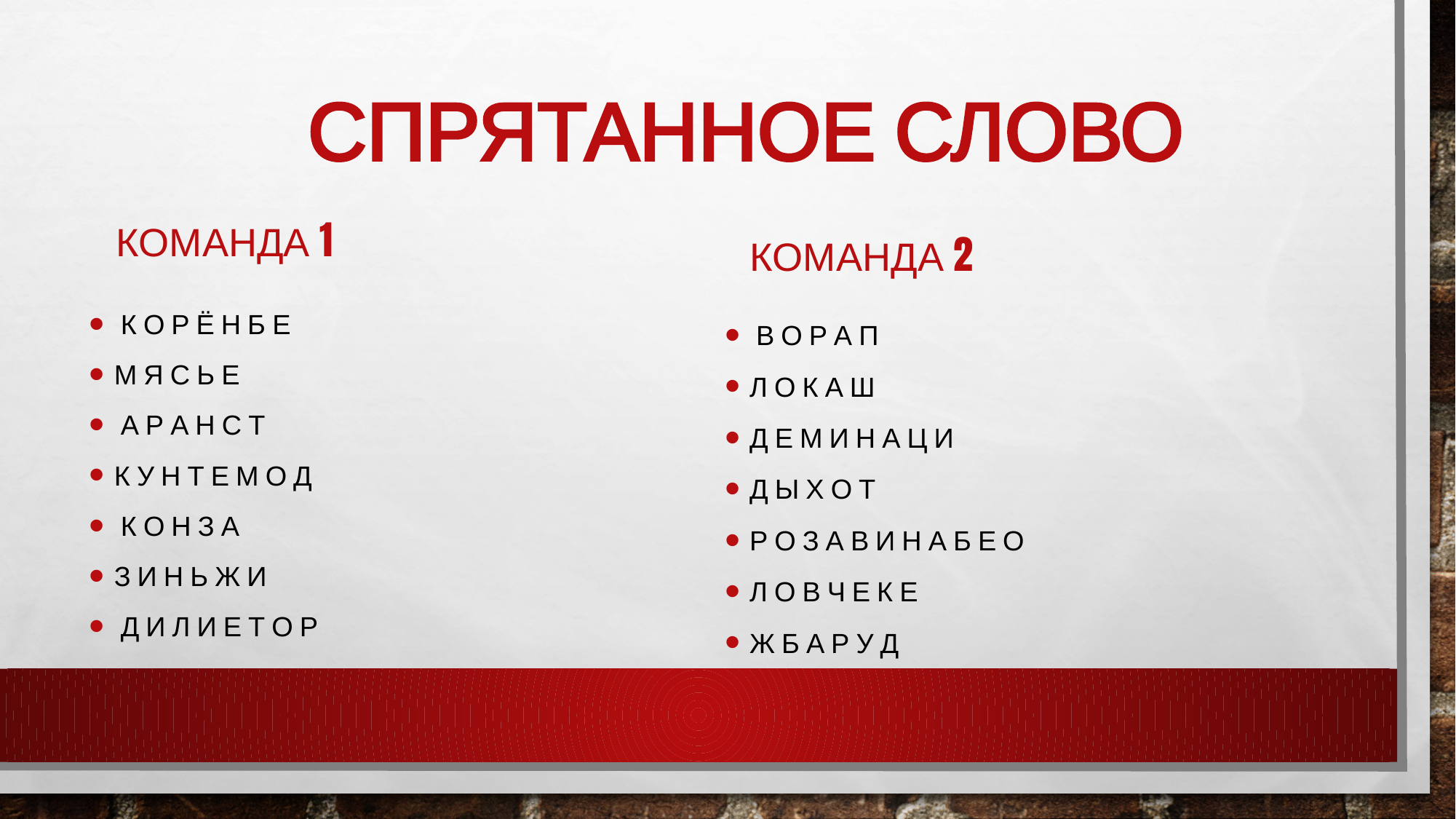

# Спрятанное слово
Команда 1
Команда 2
 к о р ё н б е
м я с ь е
 а р а н с т
к у н т е м о д
 к о н з а
з и н ь ж и
 д и л и е т о р

 В О Р А П
Л О К А Ш
Д Е М И Н А Ц И
Д Ы Х О Т
Р О З А В И Н А Б Е О
Л О В Ч Е К Е
Ж Б А Р У Д